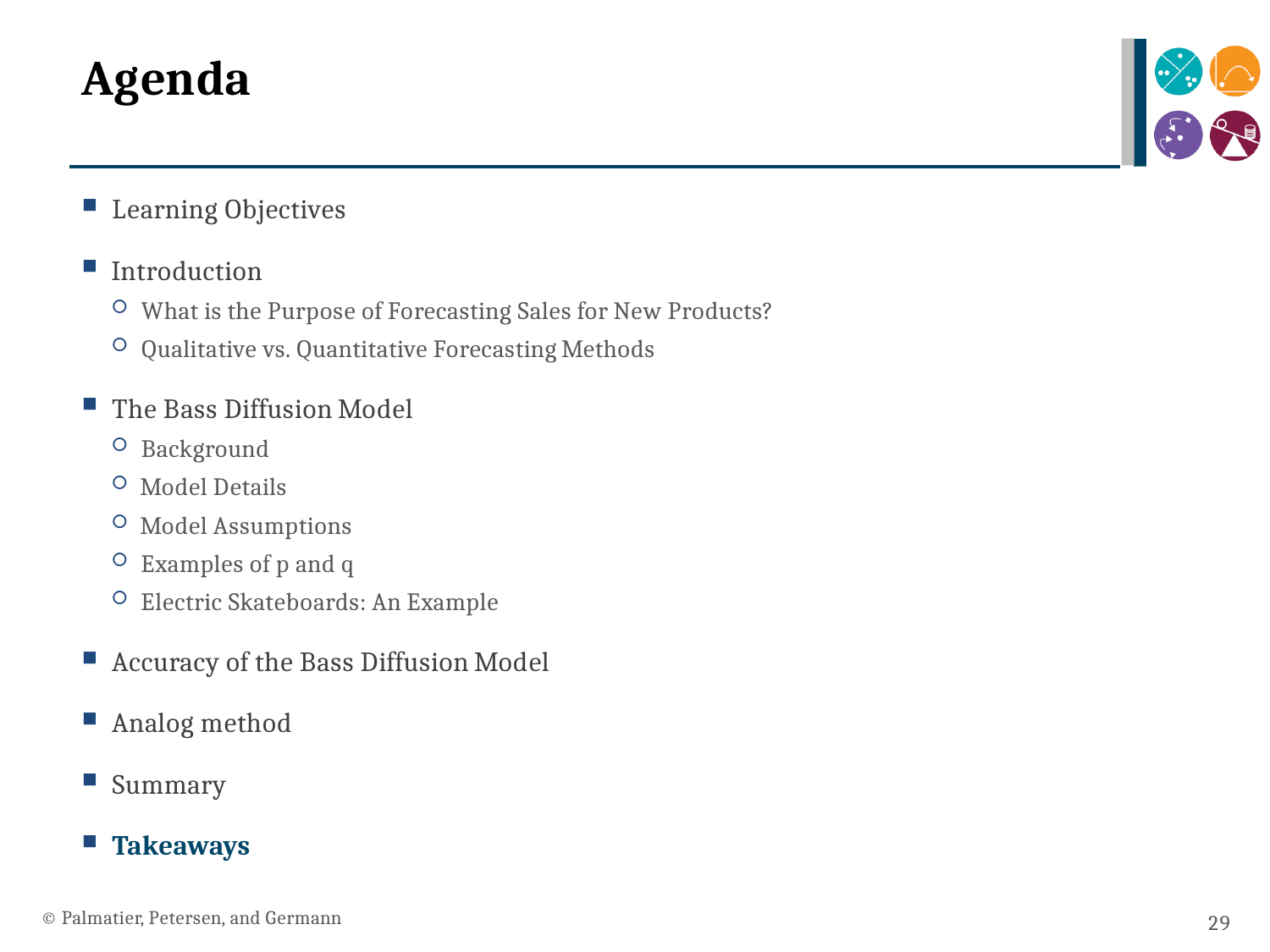

# Agenda
Learning Objectives
Introduction
What is the Purpose of Forecasting Sales for New Products?
Qualitative vs. Quantitative Forecasting Methods
The Bass Diffusion Model
Background
Model Details
Model Assumptions
Examples of p and q
Electric Skateboards: An Example
Accuracy of the Bass Diffusion Model
Analog method
Summary
Takeaways
© Palmatier, Petersen, and Germann
29